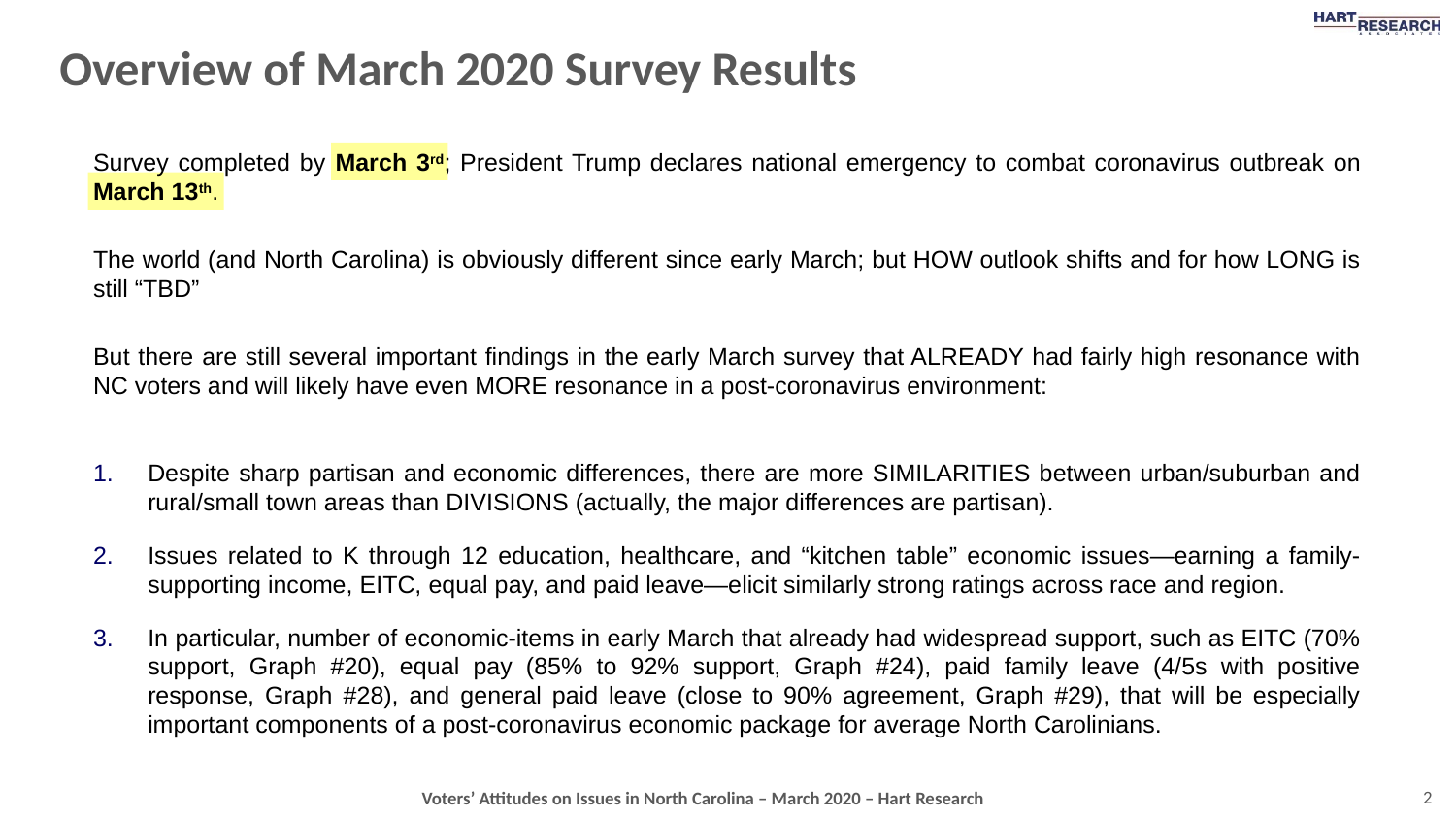

# Overview of March 2020 Survey Results
Survey completed by March 3rd; President Trump declares national emergency to combat coronavirus outbreak on March 13th.

The world (and North Carolina) is obviously different since early March; but HOW outlook shifts and for how LONG is still “TBD”

But there are still several important findings in the early March survey that ALREADY had fairly high resonance with NC voters and will likely have even MORE resonance in a post-coronavirus environment:

Despite sharp partisan and economic differences, there are more SIMILARITIES between urban/suburban and rural/small town areas than DIVISIONS (actually, the major differences are partisan).
Issues related to K through 12 education, healthcare, and “kitchen table” economic issues—earning a family-supporting income, EITC, equal pay, and paid leave—elicit similarly strong ratings across race and region.
In particular, number of economic-items in early March that already had widespread support, such as EITC (70% support, Graph #20), equal pay (85% to 92% support, Graph #24), paid family leave (4/5s with positive response, Graph #28), and general paid leave (close to 90% agreement, Graph #29), that will be especially important components of a post-coronavirus economic package for average North Carolinians.

2